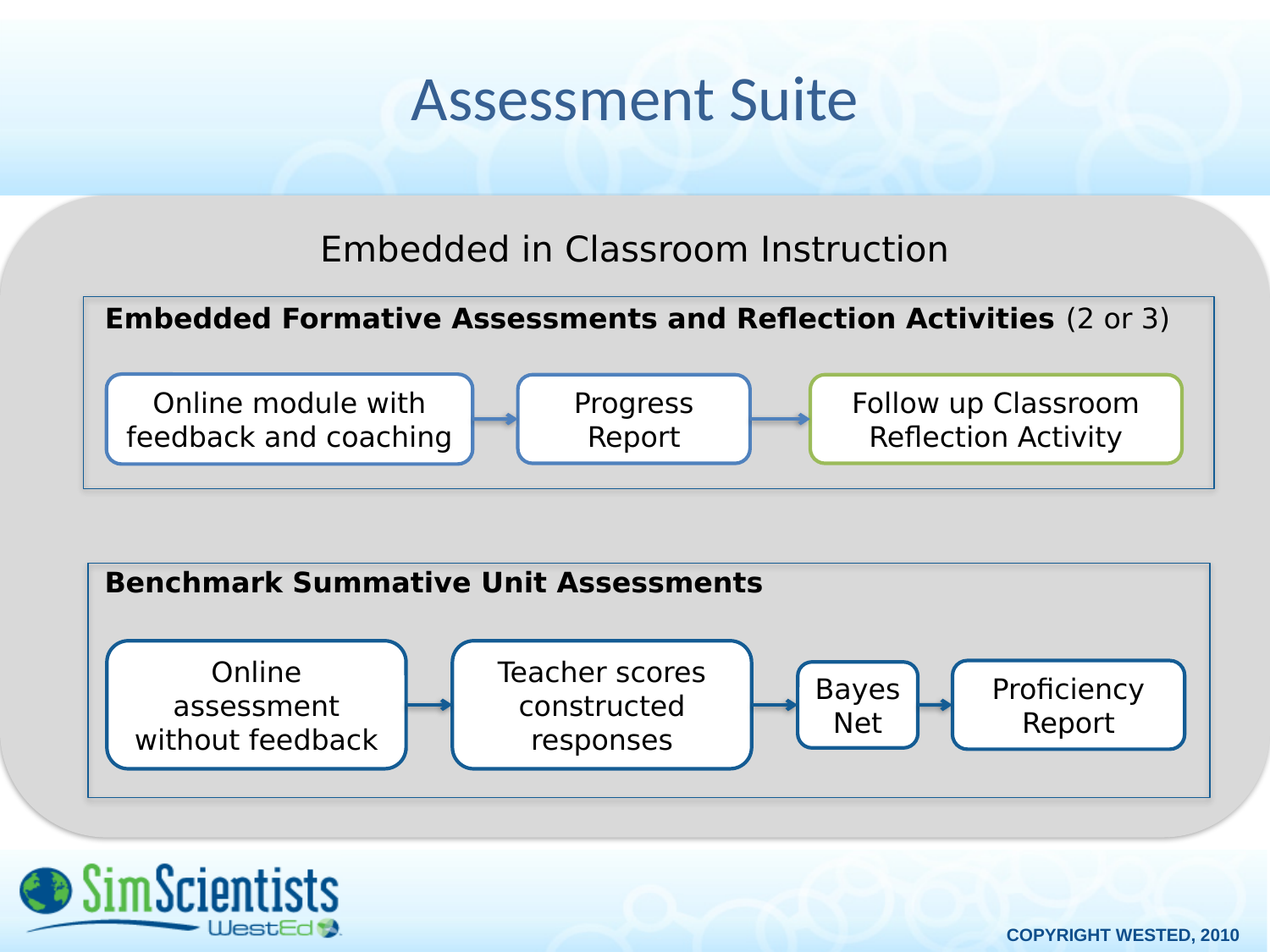

# Assessment Suite
Embedded in Classroom Instruction
Embedded Formative Assessments and Reflection Activities (2 or 3)

Online module with feedback and coaching
Progress Report
Follow up Classroom Reflection Activity
Benchmark Summative Unit Assessments

Online assessment without feedback
Teacher scores constructed responses
Proficiency Report
Bayes Net